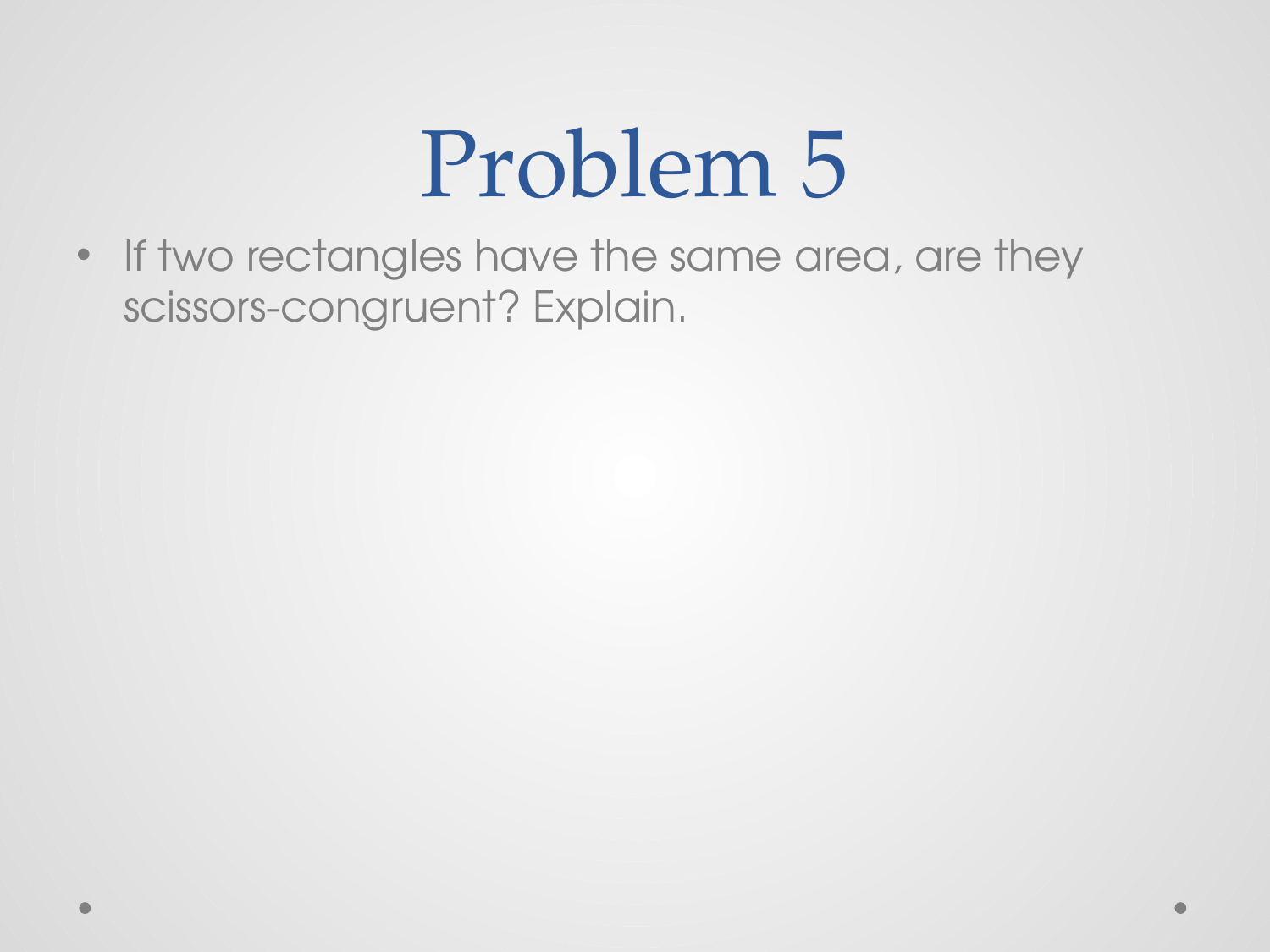

# Problem 5
If two rectangles have the same area, are they scissors-congruent? Explain.